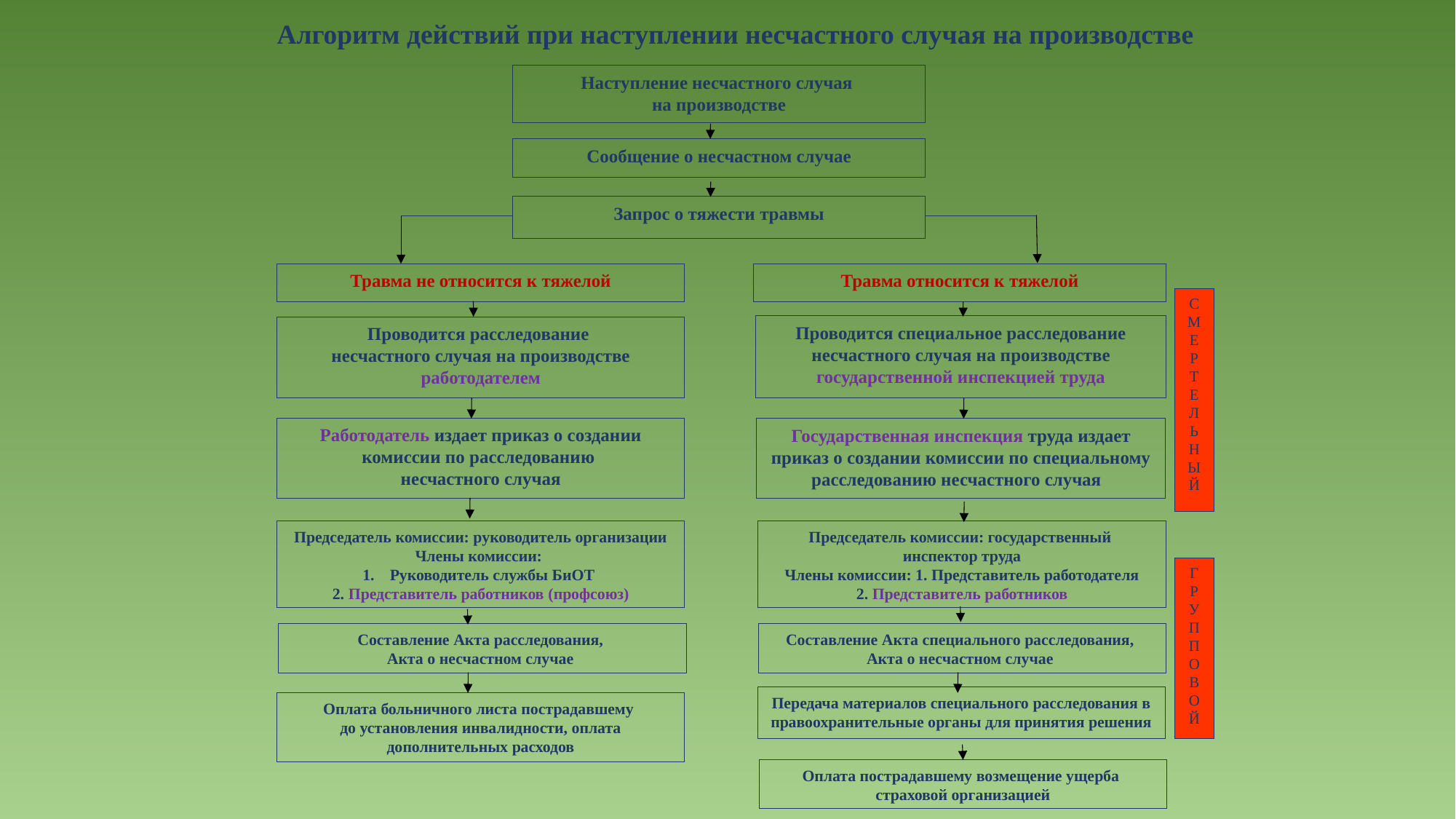

Алгоритм действий при наступлении несчастного случая на производстве
Наступление несчастного случая
на производстве
Сообщение о несчастном случае
Запрос о тяжести травмы
Травма не относится к тяжелой
Травма относится к тяжелой
С
М
Е
Р
Т
Е
Л
Ь
Н
Ы
Й

Проводится специальное расследование несчастного случая на производстве государственной инспекцией труда
Проводится расследование
несчастного случая на производстве работодателем
Работодатель издает приказ о создании комиссии по расследованию
несчастного случая
Государственная инспекция труда издает приказ о создании комиссии по специальному расследованию несчастного случая
Председатель комиссии: руководитель организации
Члены комиссии:
Руководитель службы БиОТ
2. Представитель работников (профсоюз)
Председатель комиссии: государственный
инспектор труда
Члены комиссии: 1. Представитель работодателя
2. Представитель работников
Г
Р
У
П
П
О
В
О
Й

Составление Акта расследования,
Акта о несчастном случае
Составление Акта специального расследования,
Акта о несчастном случае
Передача материалов специального расследования в правоохранительные органы для принятия решения
Оплата больничного листа пострадавшему
до установления инвалидности, оплата дополнительных расходов
Оплата пострадавшему возмещение ущерба
страховой организацией